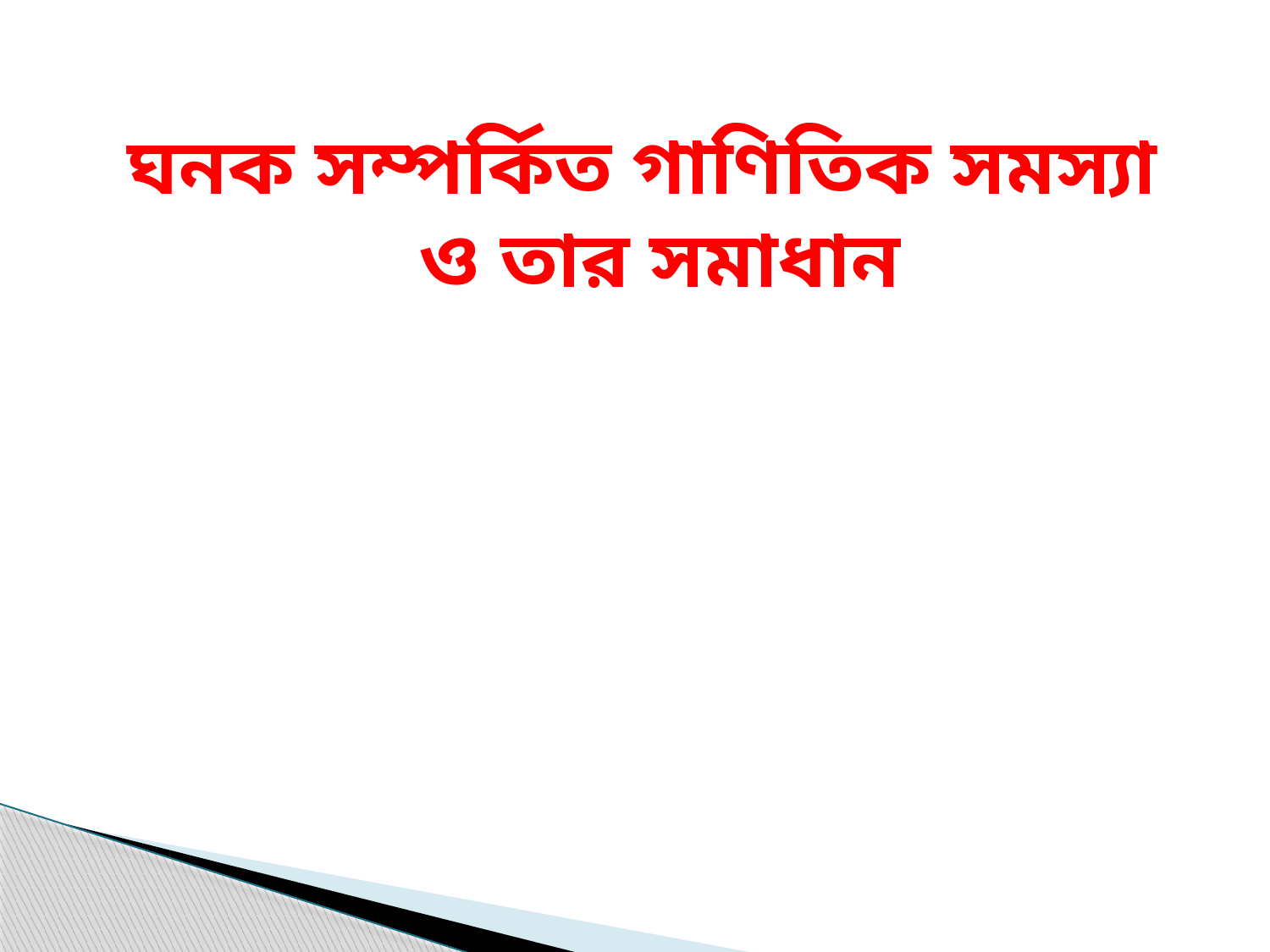

ঘনক সম্পর্কিত গাণিতিক সমস্যা ও তার সমাধান